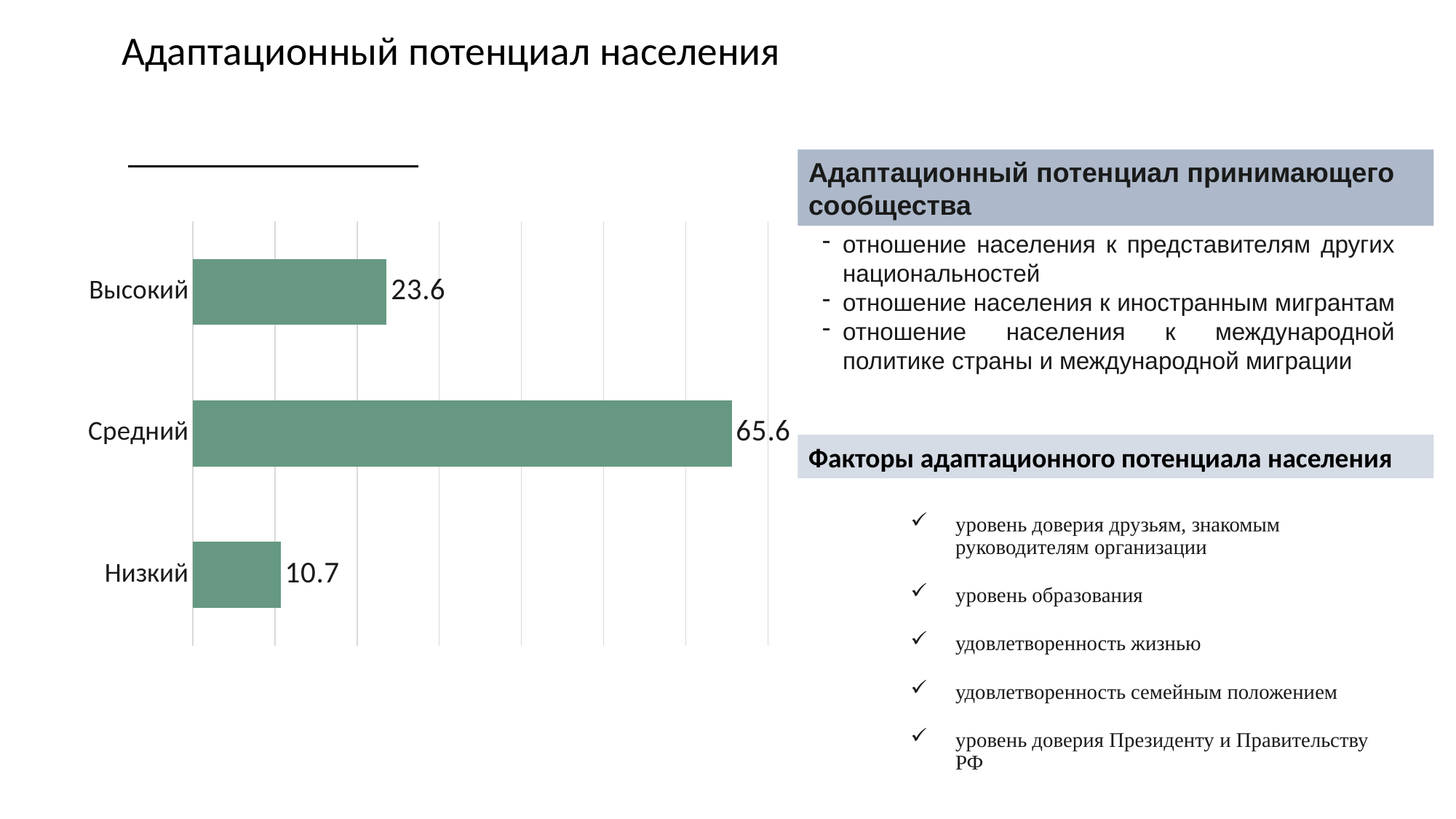

# Адаптационный потенциал населения
Адаптационный потенциал принимающего сообщества

### Chart

| Category |  |
|---|---|
| Низкий | 10.7 |
| Средний | 65.6 |
| Высокий | 23.6 |
отношение населения к представителям других национальностей
отношение населения к иностранным мигрантам
отношение населения к международной политике страны и международной миграции

Факторы адаптационного потенциала населения
уровень доверия друзьям, знакомым руководителям организации
уровень образования
удовлетворенность жизнью
удовлетворенность семейным положением
уровень доверия Президенту и Правительству РФ